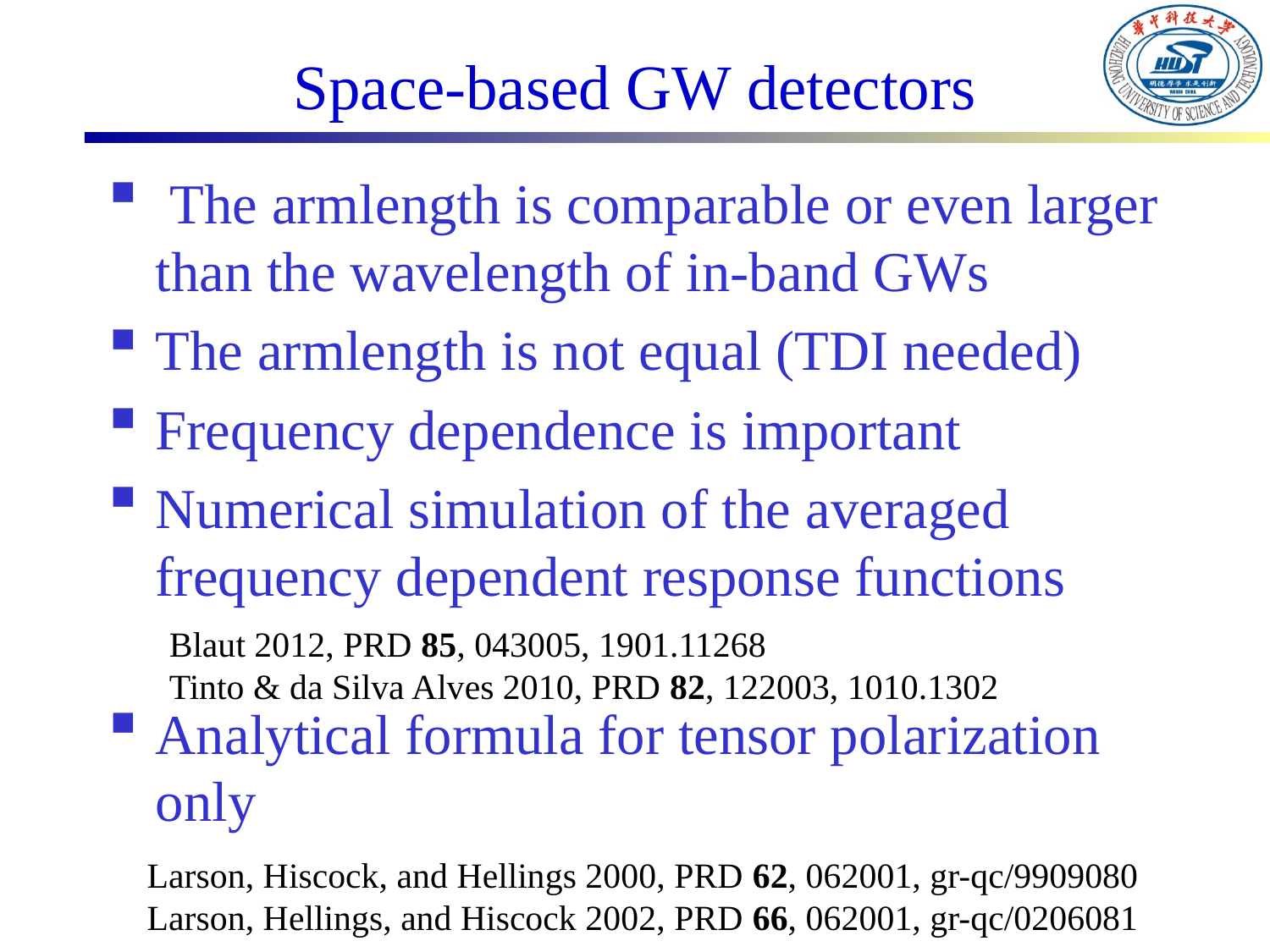

# Space-based GW detectors
 The armlength is comparable or even larger than the wavelength of in-band GWs
The armlength is not equal (TDI needed)
Frequency dependence is important
Numerical simulation of the averaged frequency dependent response functions

Analytical formula for tensor polarization only
Blaut 2012, PRD 85, 043005, 1901.11268
Tinto & da Silva Alves 2010, PRD 82, 122003, 1010.1302
Larson, Hiscock, and Hellings 2000, PRD 62, 062001, gr-qc/9909080
Larson, Hellings, and Hiscock 2002, PRD 66, 062001, gr-qc/0206081